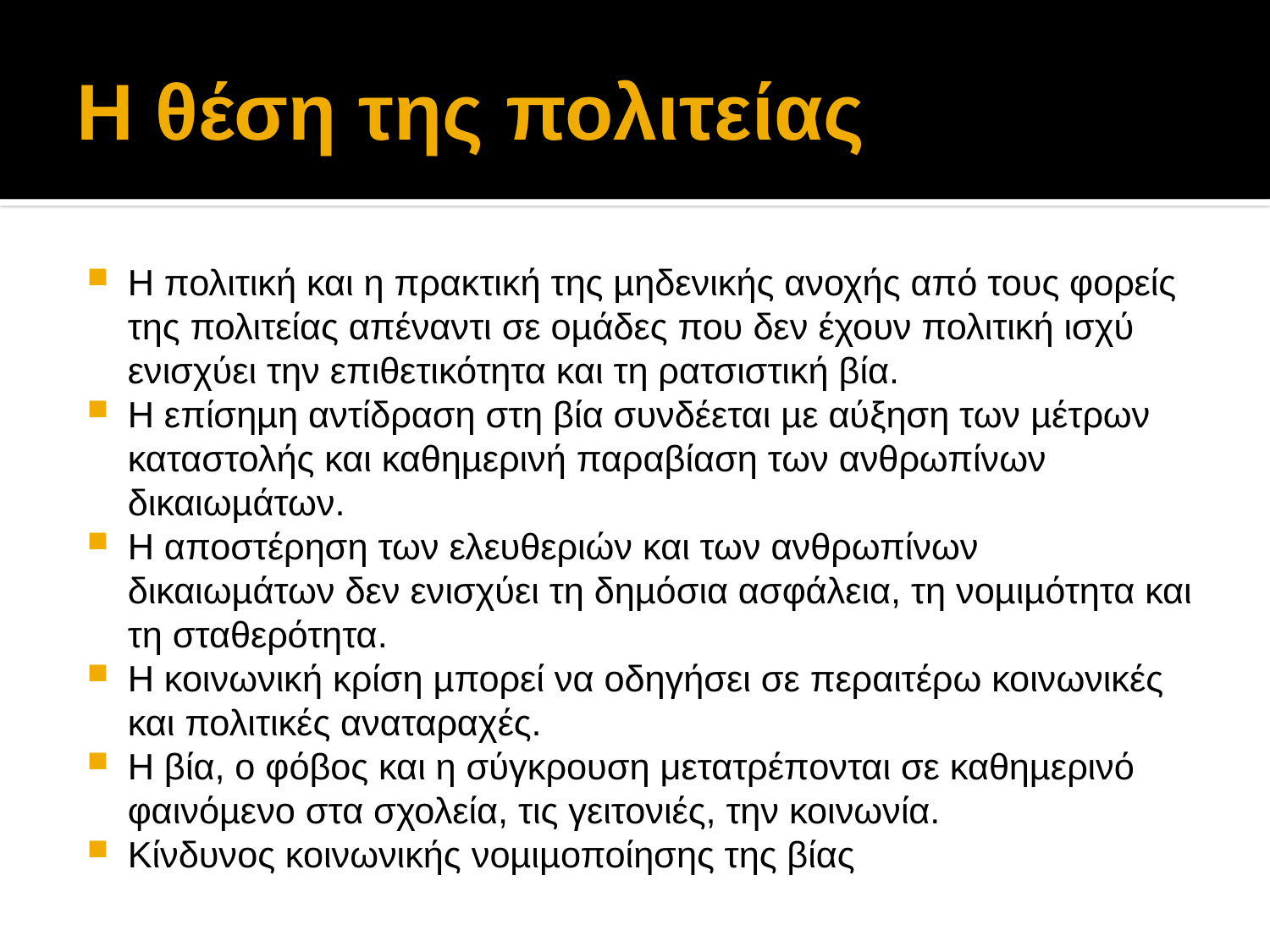

# Η θέση της πολιτείας
Η πολιτική και η πρακτική της µηδενικής ανοχής από τους φορείς της πολιτείας απέναντι σε οµάδες που δεν έχουν πολιτική ισχύ ενισχύει την επιθετικότητα και τη ρατσιστική βία.
Η επίσηµη αντίδραση στη βία συνδέεται µε αύξηση των µέτρων καταστολής και καθηµερινή παραβίαση των ανθρωπίνων δικαιωµάτων.
Η αποστέρηση των ελευθεριών και των ανθρωπίνων δικαιωµάτων δεν ενισχύει τη δηµόσια ασφάλεια, τη νοµιµότητα και τη σταθερότητα.
Η κοινωνική κρίση µπορεί να οδηγήσει σε περαιτέρω κοινωνικές και πολιτικές αναταραχές.
Η βία, ο φόβος και η σύγκρουση μετατρέπονται σε καθηµερινό φαινόµενο στα σχολεία, τις γειτονιές, την κοινωνία.
Κίνδυνος κοινωνικής νοµιµοποίησης της βίας